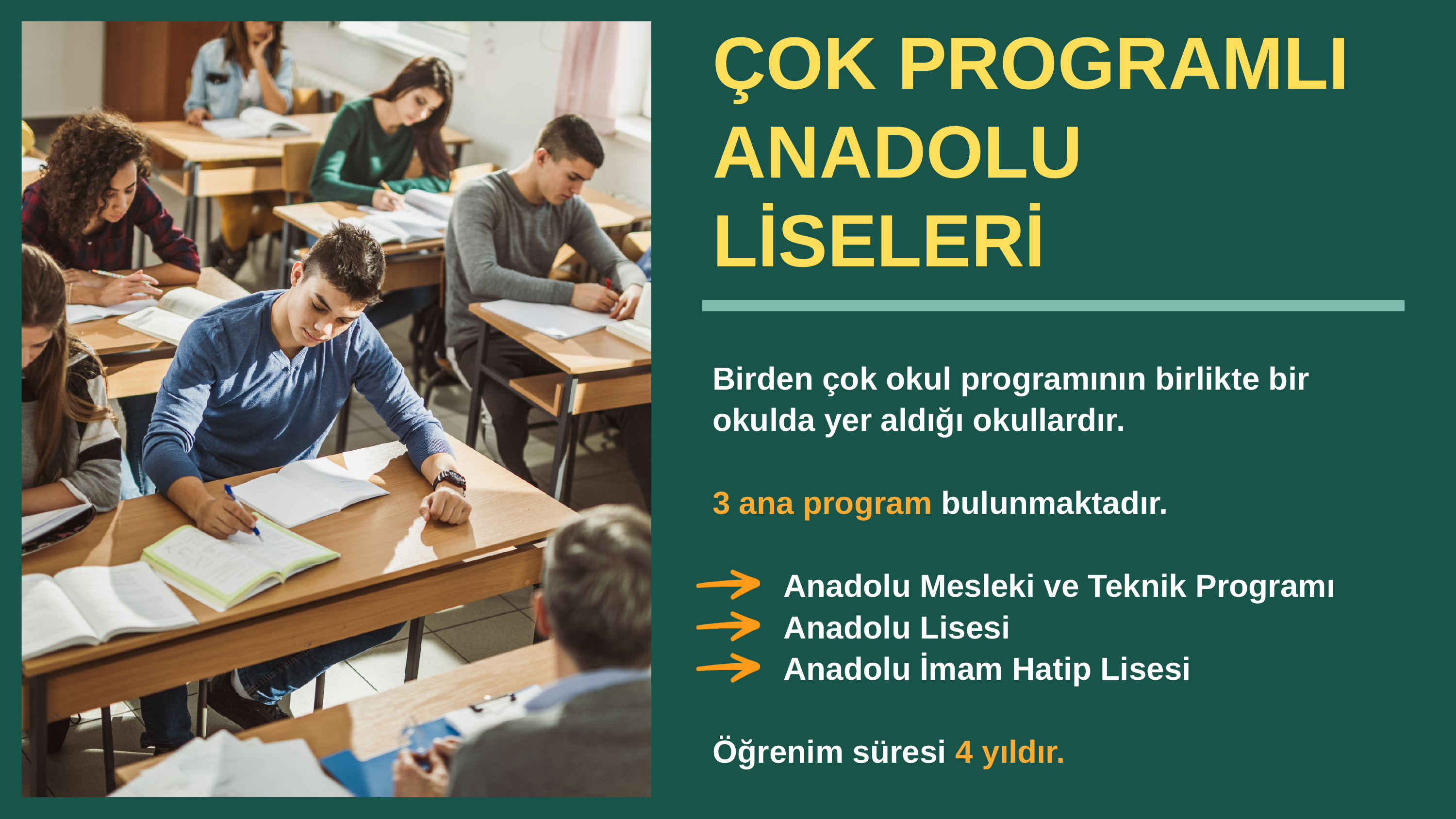

ÇOK PROGRAMLI ANADOLU LİSELERİ

Birden çok okul programının birlikte bir okulda yer aldığı okullardır.

3 ana program bulunmaktadır.

        Anadolu Mesleki ve Teknik Programı
        Anadolu Lisesi
        Anadolu İmam Hatip Lisesi

Öğrenim süresi 4 yıldır.